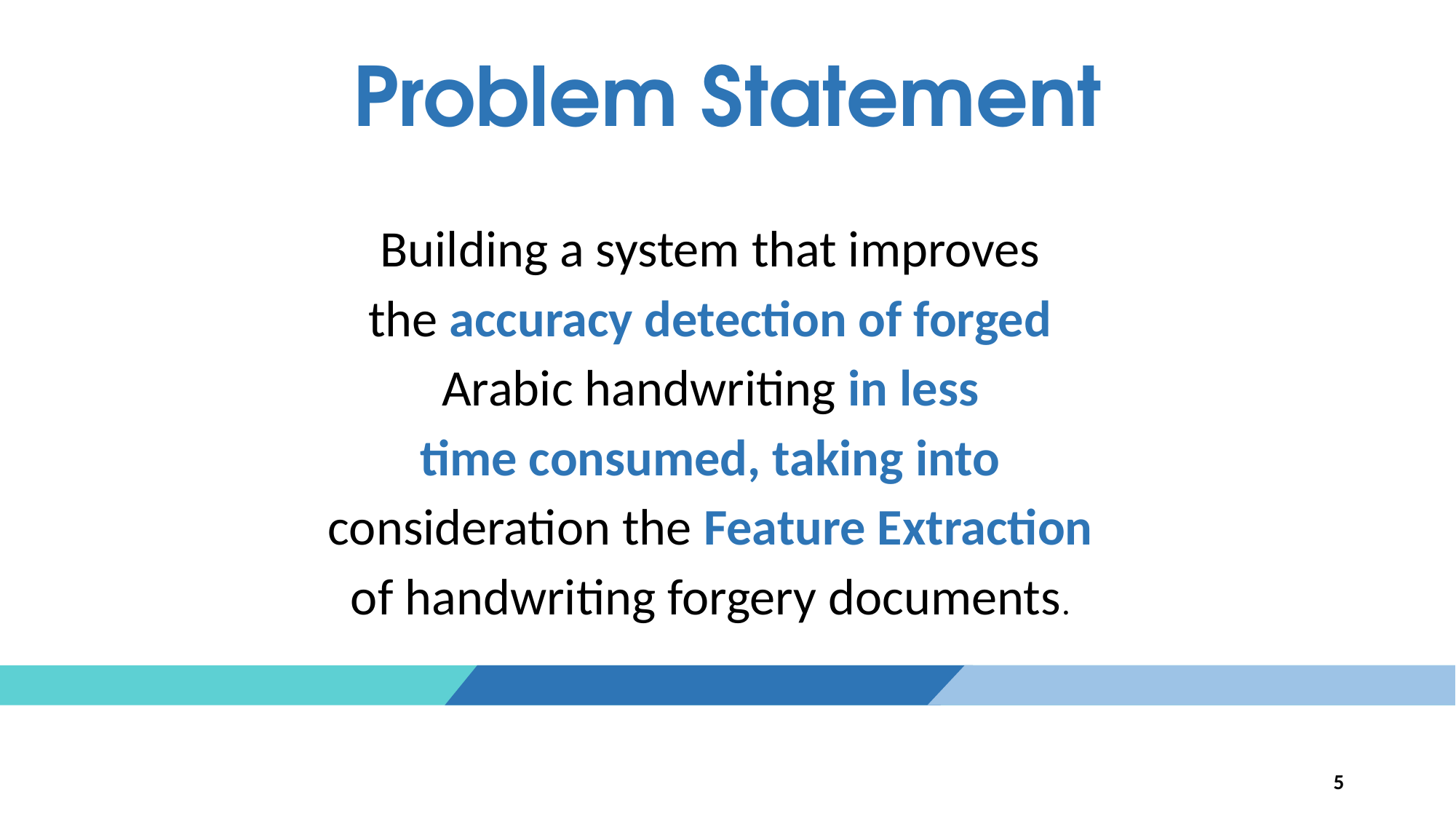

# Problem Statement
Building a system that improves
the accuracy detection of forged
Arabic handwriting in less
time consumed, taking into
consideration the Feature Extraction
of handwriting forgery documents.

5